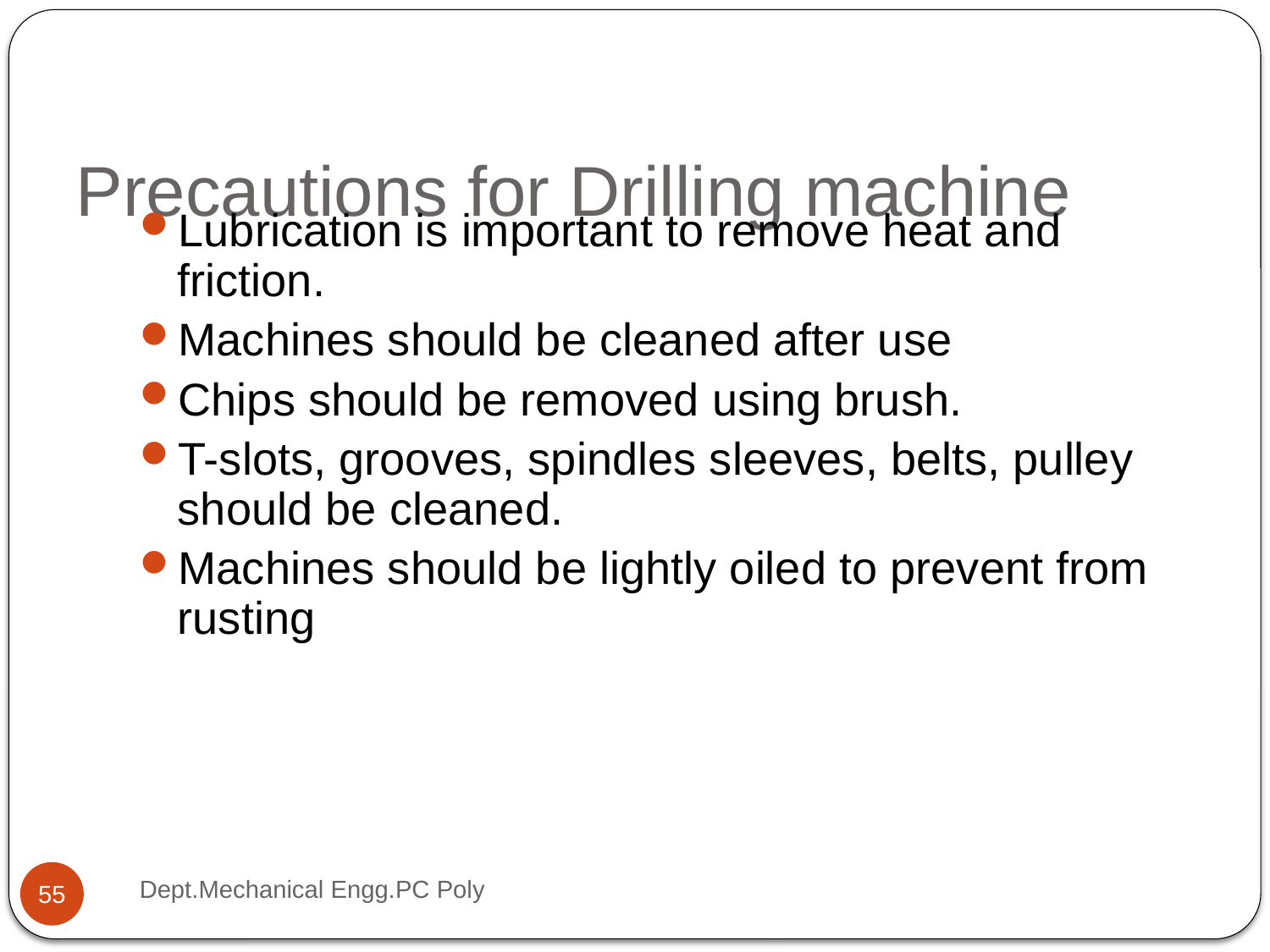

# Precautions for Drilling machine
Lubrication is important to remove heat and friction.
Machines should be cleaned after use
Chips should be removed using brush.
T-slots, grooves, spindles sleeves, belts, pulley should be cleaned.
Machines should be lightly oiled to prevent from rusting
Dept.Mechanical Engg.PC Poly
55